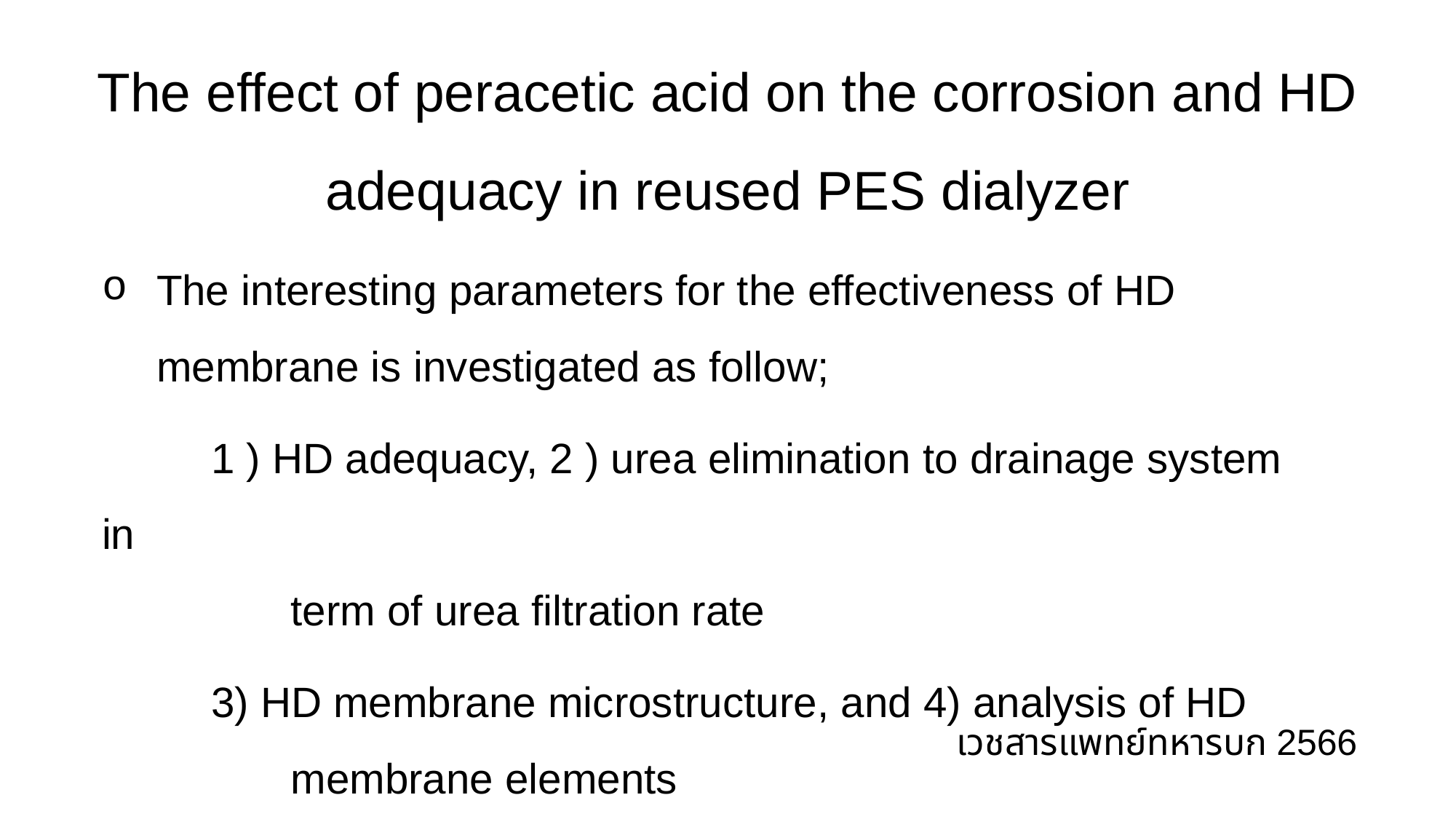

The effect of peracetic acid on the corrosion and HD adequacy in reused PES dialyzer
The interesting parameters for the effectiveness of HD membrane is investigated as follow;
	1 ) HD adequacy, 2 ) urea elimination to drainage system in
                term of urea filtration rate
	3) HD membrane microstructure, and 4) analysis of HD
                membrane elements
เวชสารแพทย์ทหารบก 2566